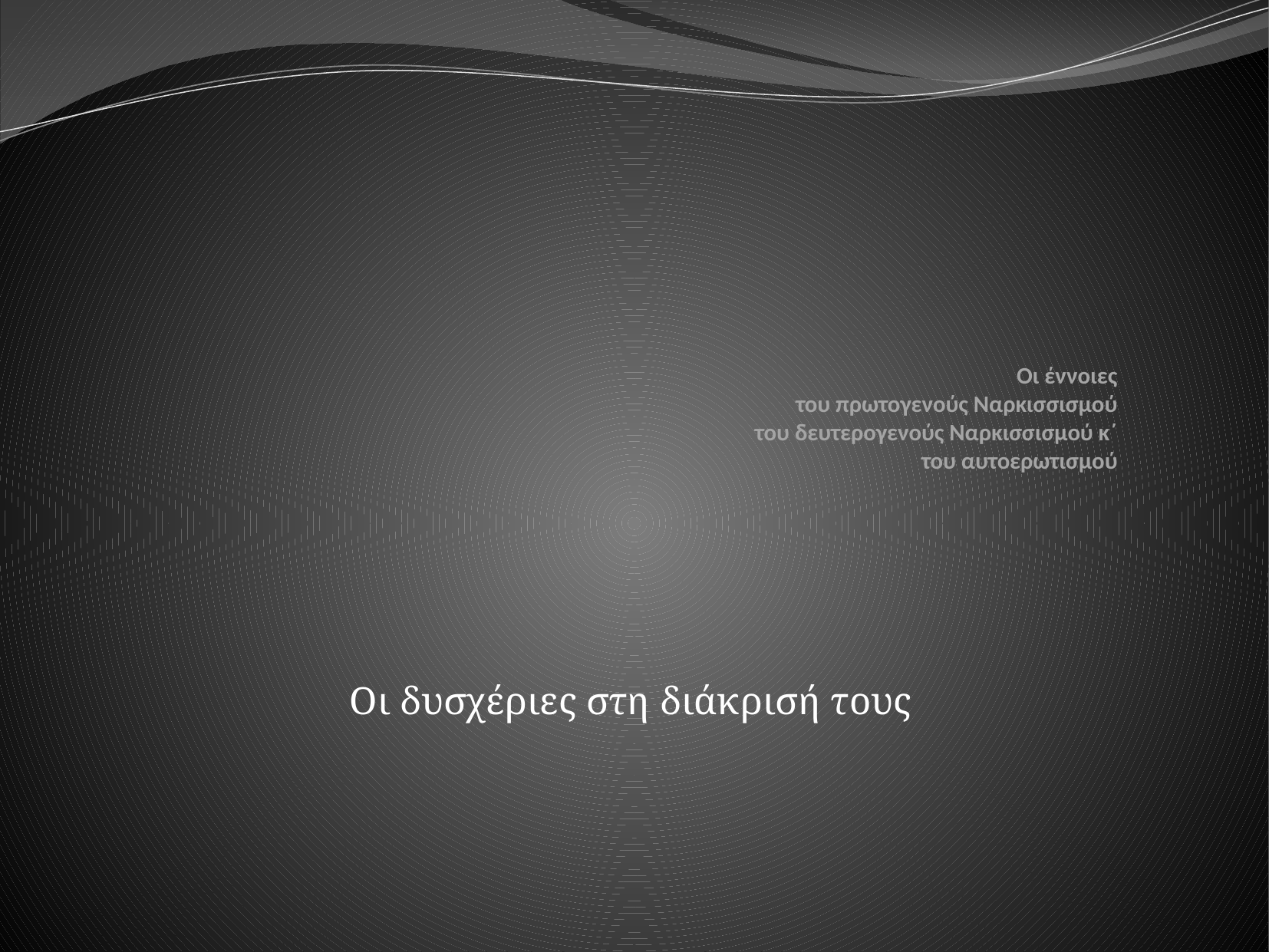

# Οι έννοιες του πρωτογενούς Ναρκισσισμού του δευτερογενούς Ναρκισσισμού κ΄ του αυτοερωτισμού

Οι δυσχέριες στη διάκρισή τους